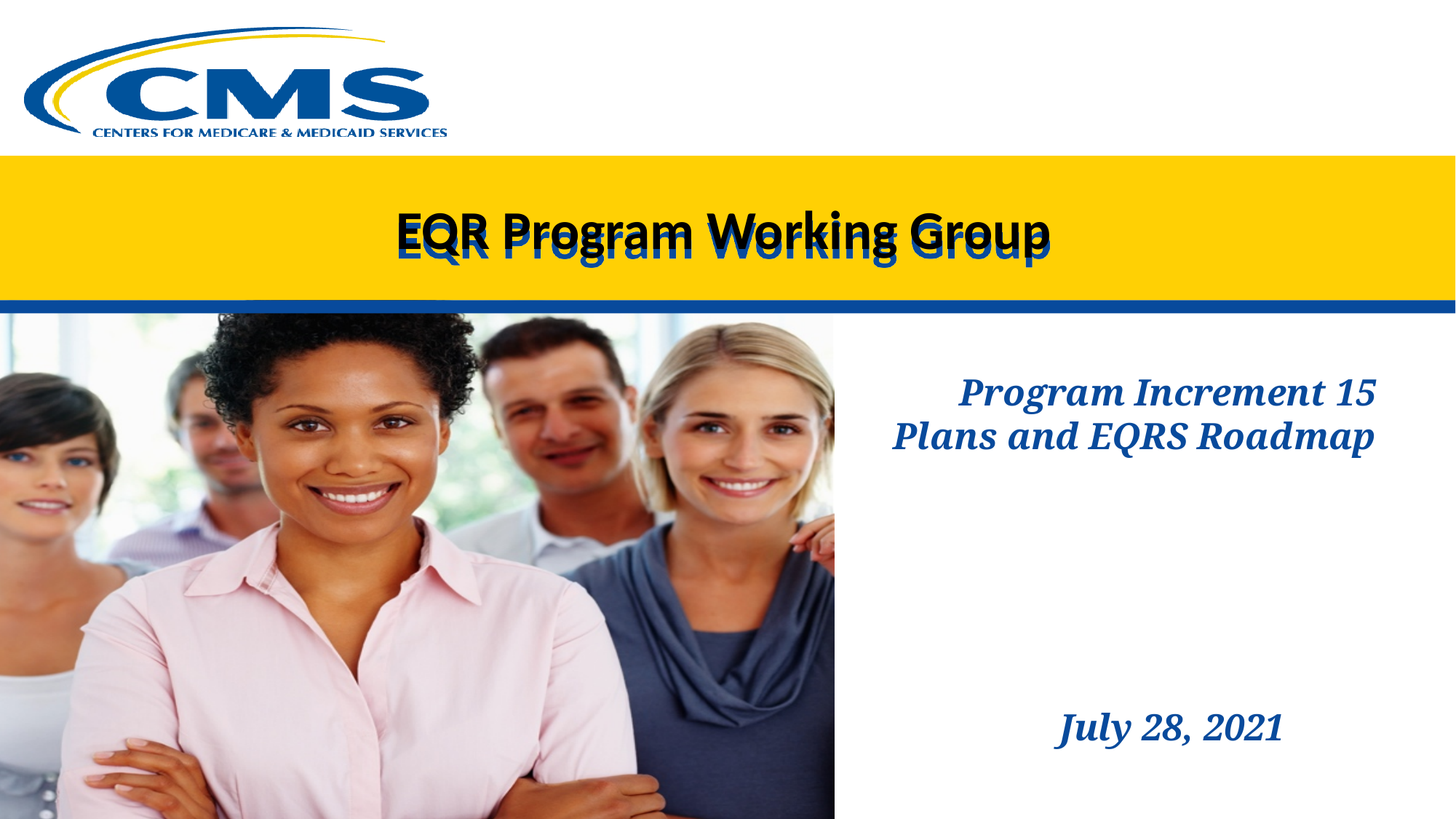

# EQR Program Working Group
Program Increment 15 Plans and EQRS Roadmap
July 28, 2021